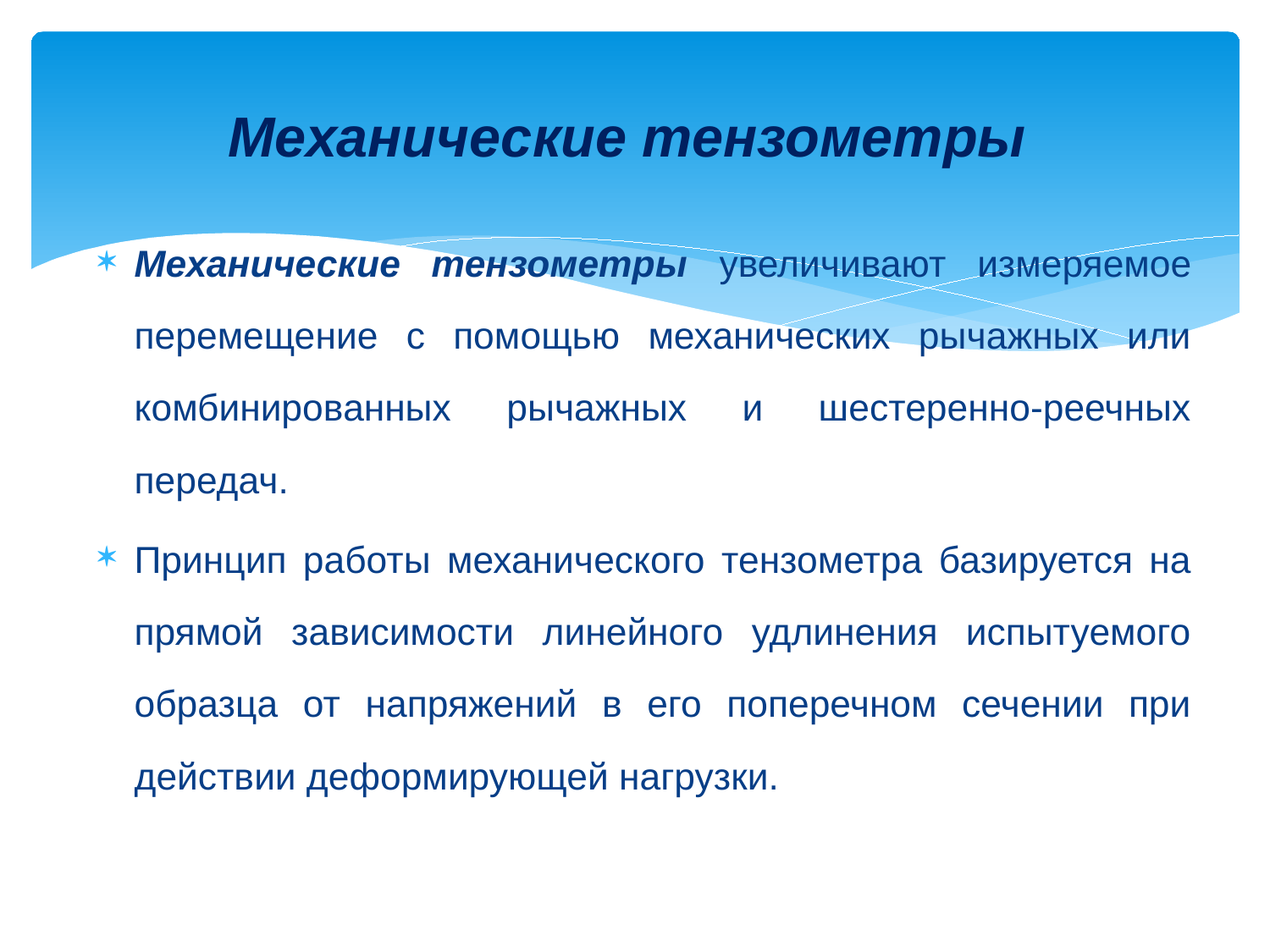

# Механические тензометры
Механические тензометры увеличивают измеряемое перемеще­ние с помощью механических рычажных или комбинированных рычажных и шестеренно-реечных передач.
Принцип работы механического тензометра базируется на прямой зависимости линейного удлинения испытуемого образца от напряжений в его поперечном сечении при действии деформирующей нагрузки.